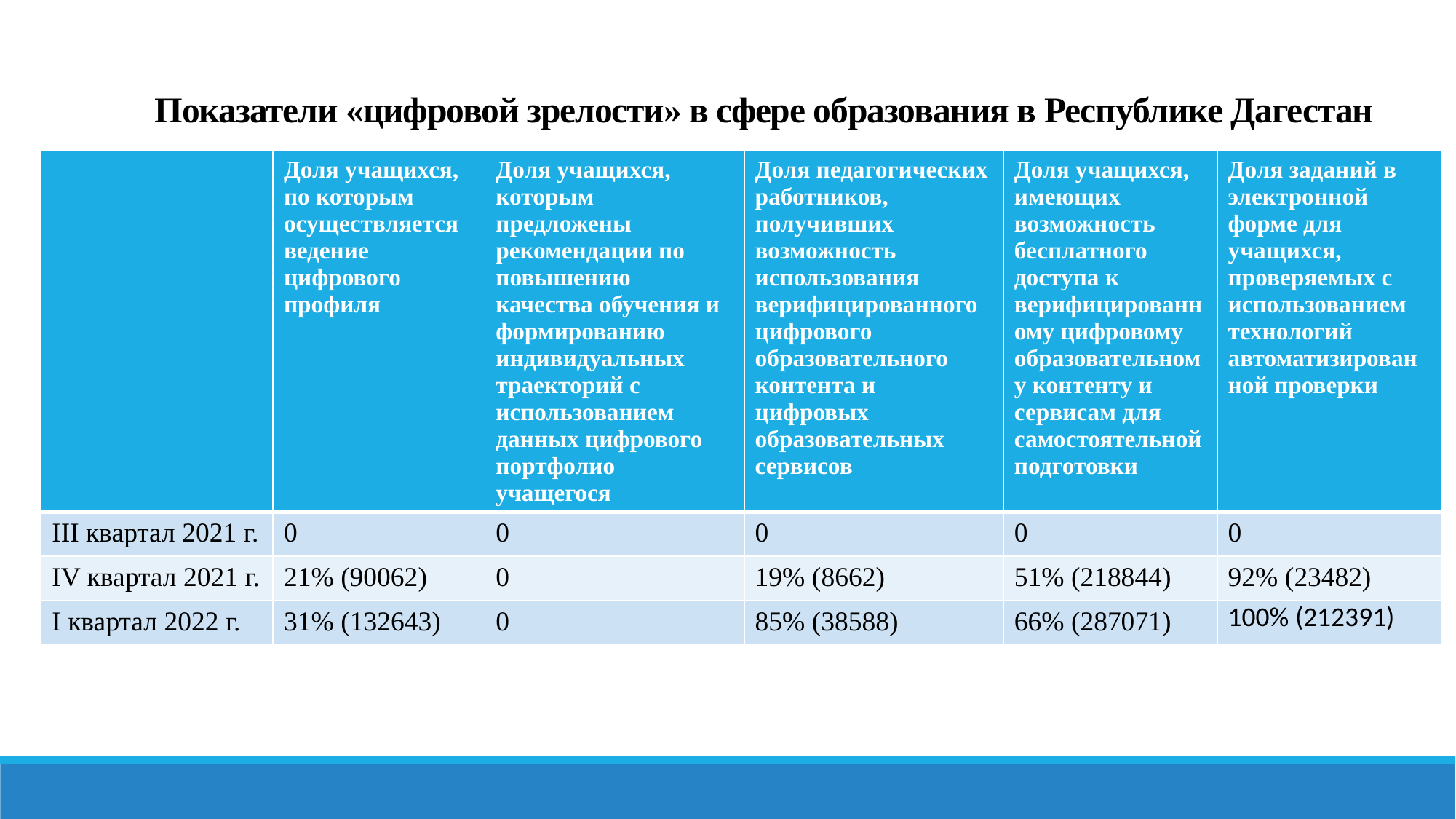

# Показатели «цифровой зрелости» в сфере образования в Республике Дагестан
|  | Доля учащихся, по которым осуществляется ведение цифрового профиля | Доля учащихся, которым предложены рекомендации по повышению качества обучения и формированию индивидуальных траекторий с использованием данных цифрового портфолио учащегося | Доля педагогических работников, получивших возможность использования верифицированного цифрового образовательного контента и цифровых образовательных сервисов | Доля учащихся, имеющих возможность бесплатного доступа к верифицированному цифровому образовательному контенту и сервисам для самостоятельной подготовки | Доля заданий в электронной форме для учащихся, проверяемых с использованием технологий автоматизированной проверки |
| --- | --- | --- | --- | --- | --- |
| III квартал 2021 г. | 0 | 0 | 0 | 0 | 0 |
| IV квартал 2021 г. | 21% (90062) | 0 | 19% (8662) | 51% (218844) | 92% (23482) |
| I квартал 2022 г. | 31% (132643) | 0 | 85% (38588) | 66% (287071) | 100% (212391) |